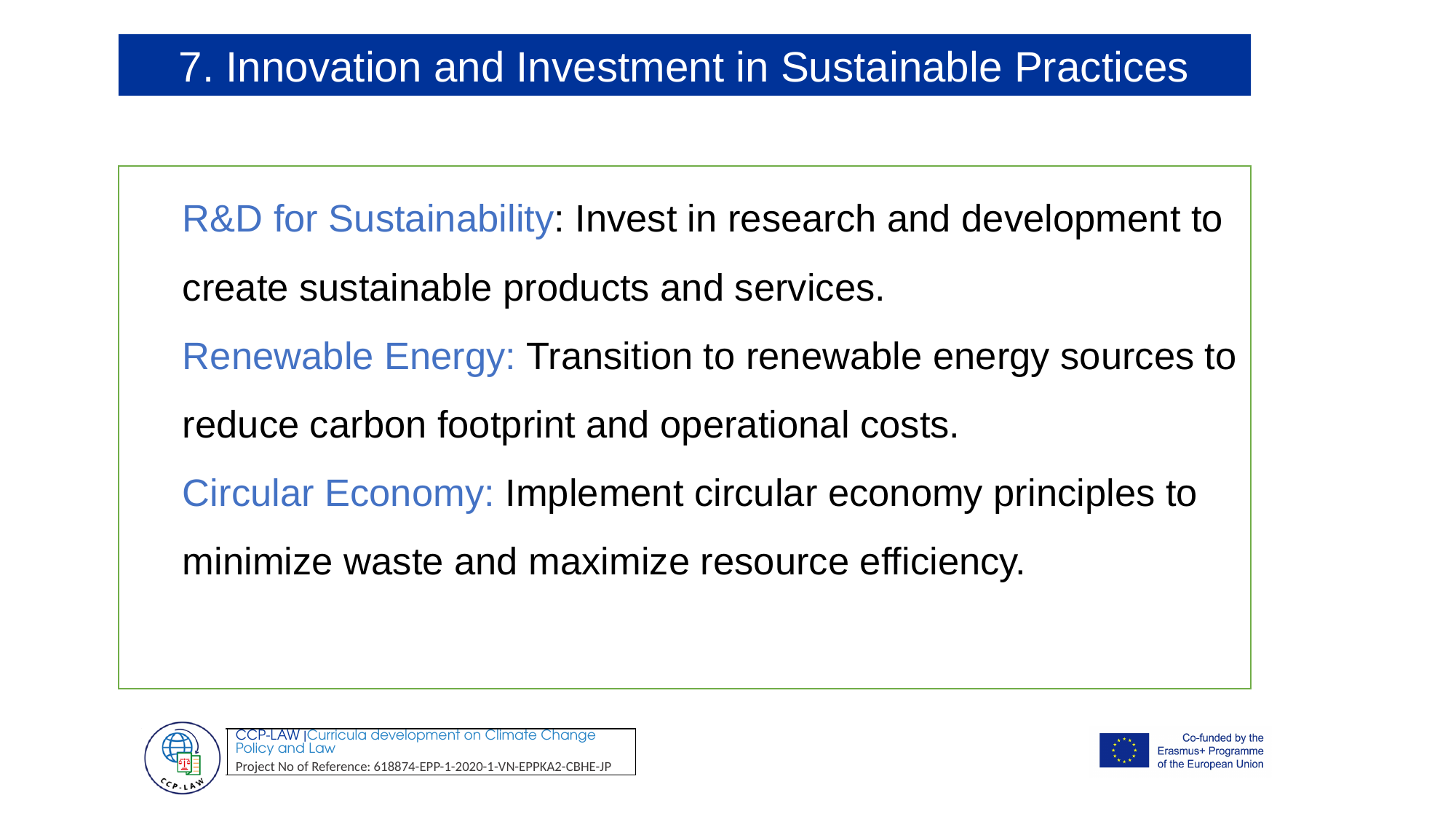

7. Innovation and Investment in Sustainable Practices
R&D for Sustainability: Invest in research and development to create sustainable products and services.
Renewable Energy: Transition to renewable energy sources to reduce carbon footprint and operational costs.
Circular Economy: Implement circular economy principles to minimize waste and maximize resource efficiency.